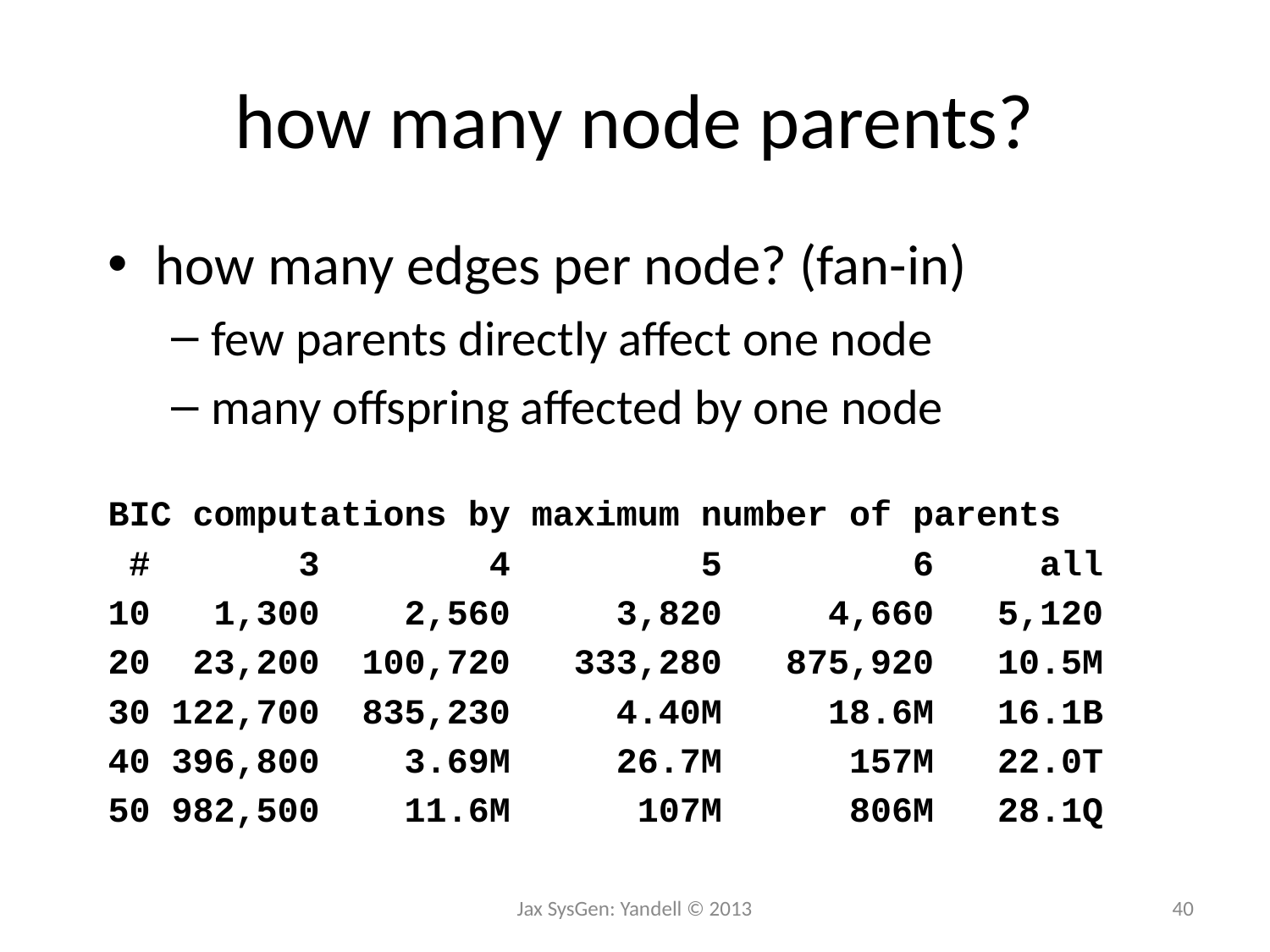

# how many node parents?
how many edges per node? (fan-in)
few parents directly affect one node
many offspring affected by one node

BIC computations by maximum number of parents
 #       3        4         5         6     all
10   1,300    2,560     3,820     4,660   5,120
20  23,200  100,720   333,280   875,920   10.5M
30 122,700  835,230     4.40M     18.6M   16.1B
40 396,800    3.69M     26.7M      157M   22.0T
50 982,500    11.6M      107M      806M   28.1Q

Jax SysGen: Yandell © 2013
40